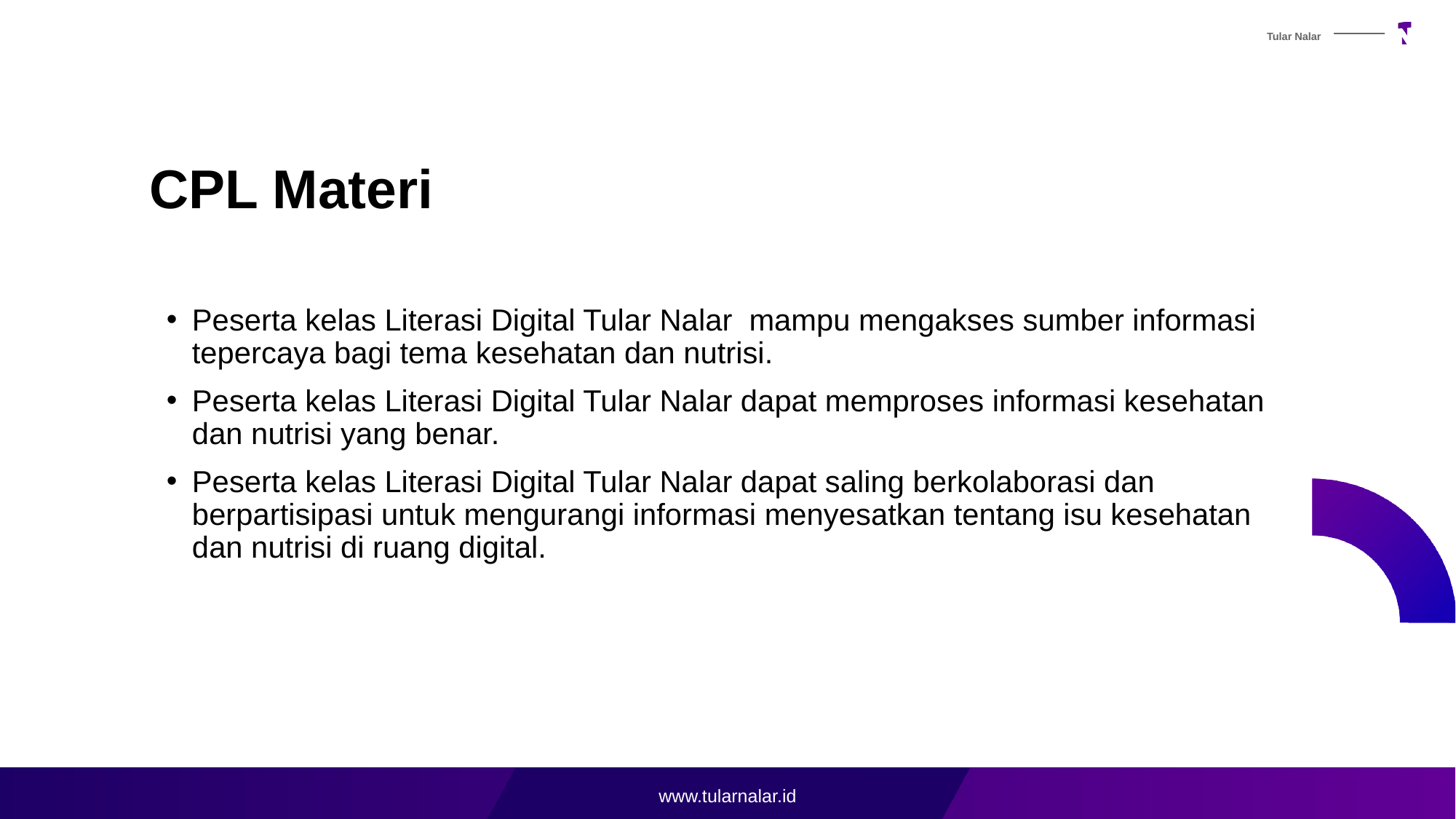

# CPL Materi
Peserta kelas Literasi Digital Tular Nalar  mampu mengakses sumber informasi tepercaya bagi tema kesehatan dan nutrisi.
Peserta kelas Literasi Digital Tular Nalar dapat memproses informasi kesehatan dan nutrisi yang benar.
Peserta kelas Literasi Digital Tular Nalar dapat saling berkolaborasi dan berpartisipasi untuk mengurangi informasi menyesatkan tentang isu kesehatan dan nutrisi di ruang digital.